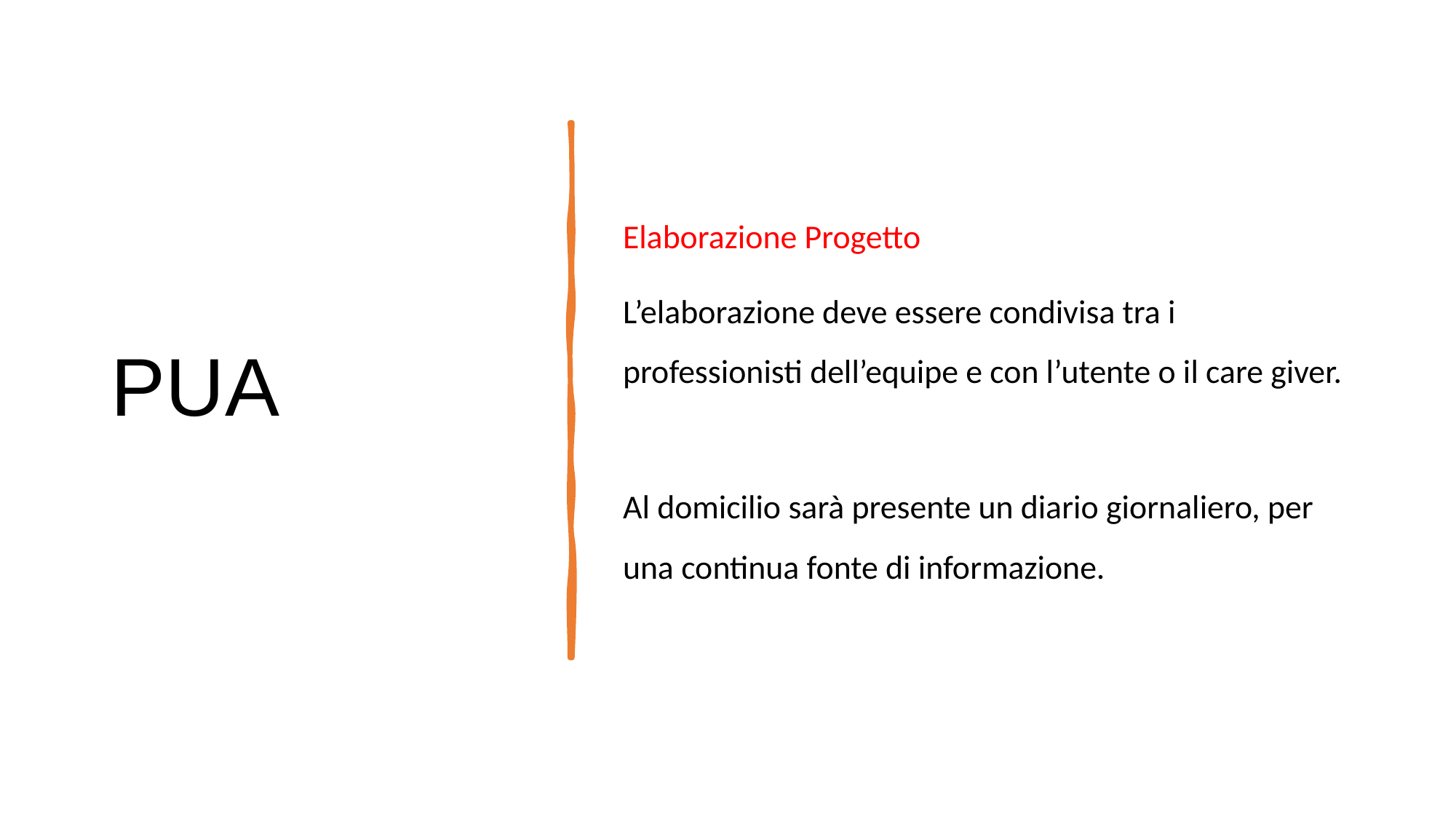

# PUA
Elaborazione Progetto
L’elaborazione deve essere condivisa tra i professionisti dell’equipe e con l’utente o il care giver.
Al domicilio sarà presente un diario giornaliero, per una continua fonte di informazione.